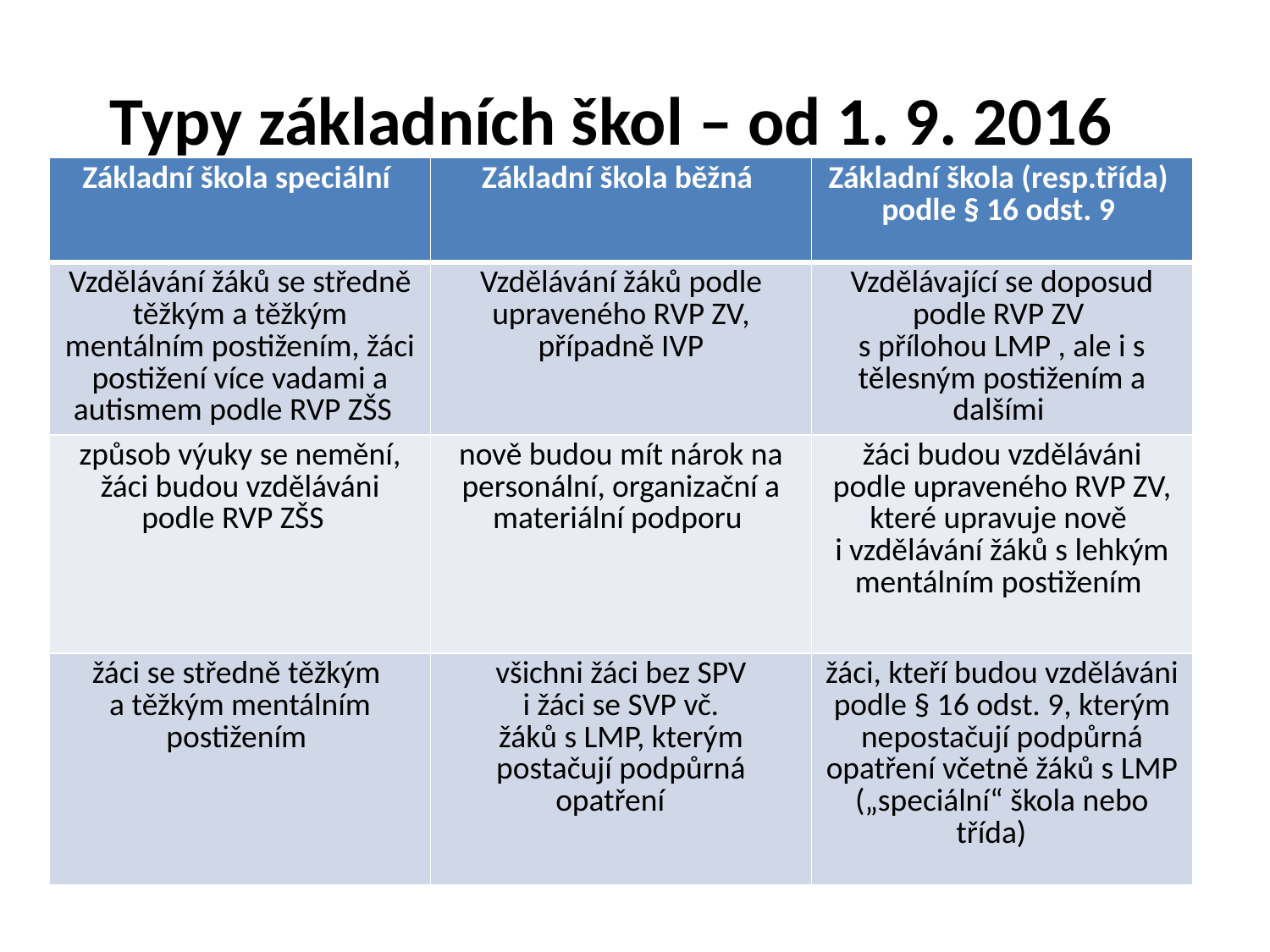

# Typy základních škol – od 1. 9. 2016
| Základní škola speciální | Základní škola běžná | Základní škola (resp.třída) podle § 16 odst. 9 |
| --- | --- | --- |
| Vzdělávání žáků se středně těžkým a těžkým mentálním postižením, žáci postižení více vadami a autismem podle RVP ZŠS | Vzdělávání žáků podle upraveného RVP ZV, případně IVP | Vzdělávající se doposud podle RVP ZV s přílohou LMP , ale i s tělesným postižením a dalšími |
| způsob výuky se nemění, žáci budou vzděláváni podle RVP ZŠS | nově budou mít nárok na personální, organizační a materiální podporu | žáci budou vzděláváni podle upraveného RVP ZV, které upravuje nově i vzdělávání žáků s lehkým mentálním postižením |
| žáci se středně těžkým a těžkým mentálním postižením | všichni žáci bez SPV i žáci se SVP vč. žáků s LMP, kterým postačují podpůrná opatření | žáci, kteří budou vzděláváni podle § 16 odst. 9, kterým nepostačují podpůrná opatření včetně žáků s LMP („speciální“ škola nebo třída) |